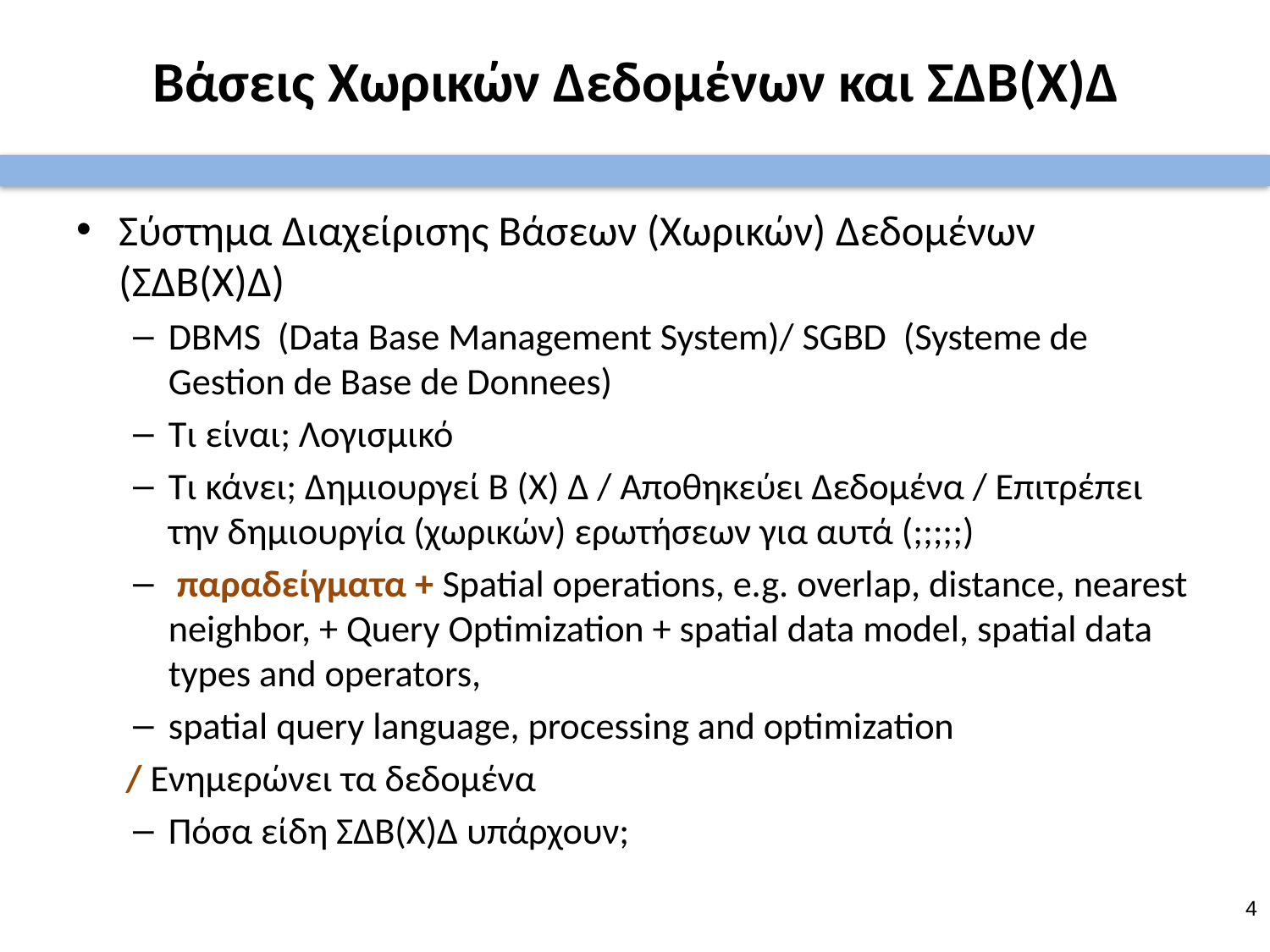

# Βάσεις Χωρικών Δεδομένων και ΣΔΒ(Χ)Δ
Σύστημα Διαχείρισης Βάσεων (Χωρικών) Δεδομένων (ΣΔΒ(Χ)Δ)
DBMS  (Data Base Management System)/ SGBD  (Systeme de Gestion de Base de Donnees)
Τι είναι; Λογισμικό
Τι κάνει; Δημιουργεί Β (Χ) Δ / Αποθηκεύει Δεδομένα / Επιτρέπει την δημιουργία (χωρικών) ερωτήσεων για αυτά (;;;;;)
 παραδείγματα + Spatial operations, e.g. overlap, distance, nearest neighbor, + Query Optimization + spatial data model, spatial data types and operators,
spatial query language, processing and optimization
/ Ενημερώνει τα δεδομένα
Πόσα είδη ΣΔΒ(Χ)Δ υπάρχουν;

4